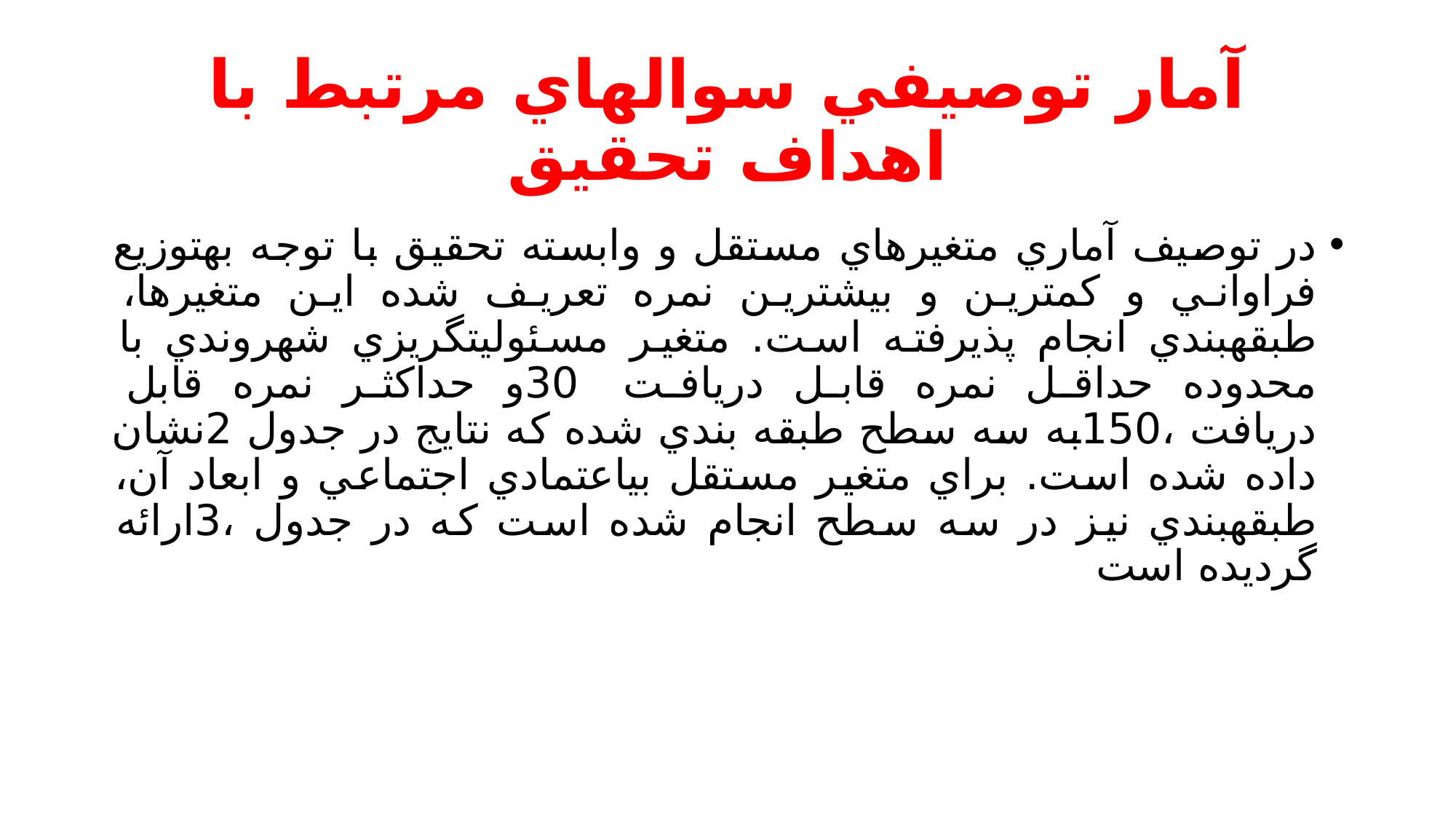

# آمار توصيفي سوالهاي مرتبط با اهداف تحقيق
در توصيف آماري متغيرهاي مستقل و وابسته تحقيق با توجه بهتوزيع فراواني و كمترين و بيشترين نمره تعريف شده اين متغيرها، طبقهبندي انجام پذيرفته است. متغير مسئوليتگريزي شهروندي با محدوده حداقل نمره قابل دريافت 30و حداكثر نمره قابل دريافت ،150به سه سطح طبقه بندي شده كه نتايج در جدول 2نشان داده شده است. براي متغير مستقل بياعتمادي اجتماعي و ابعاد آن، طبقهبندي نيز در سه سطح انجام شده است كه در جدول ،3ارائه گرديده است